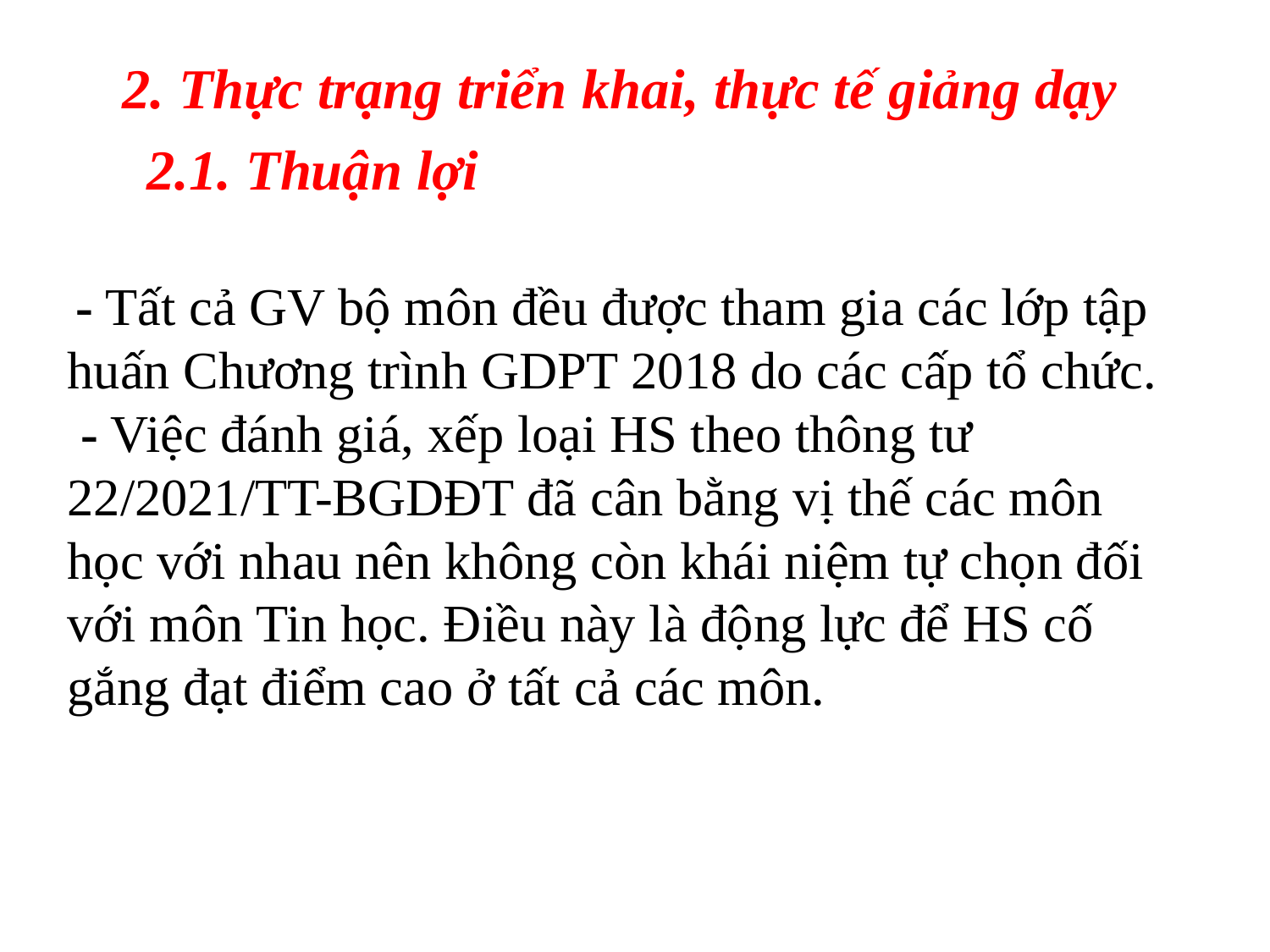

2. Thực trạng triển khai, thực tế giảng dạy
2.1. Thuận lợi
 - Tất cả GV bộ môn đều được tham gia các lớp tập huấn Chương trình GDPT 2018 do các cấp tổ chức.
 - Việc đánh giá, xếp loại HS theo thông tư 22/2021/TT-BGDĐT đã cân bằng vị thế các môn học với nhau nên không còn khái niệm tự chọn đối với môn Tin học. Điều này là động lực để HS cố gắng đạt điểm cao ở tất cả các môn.